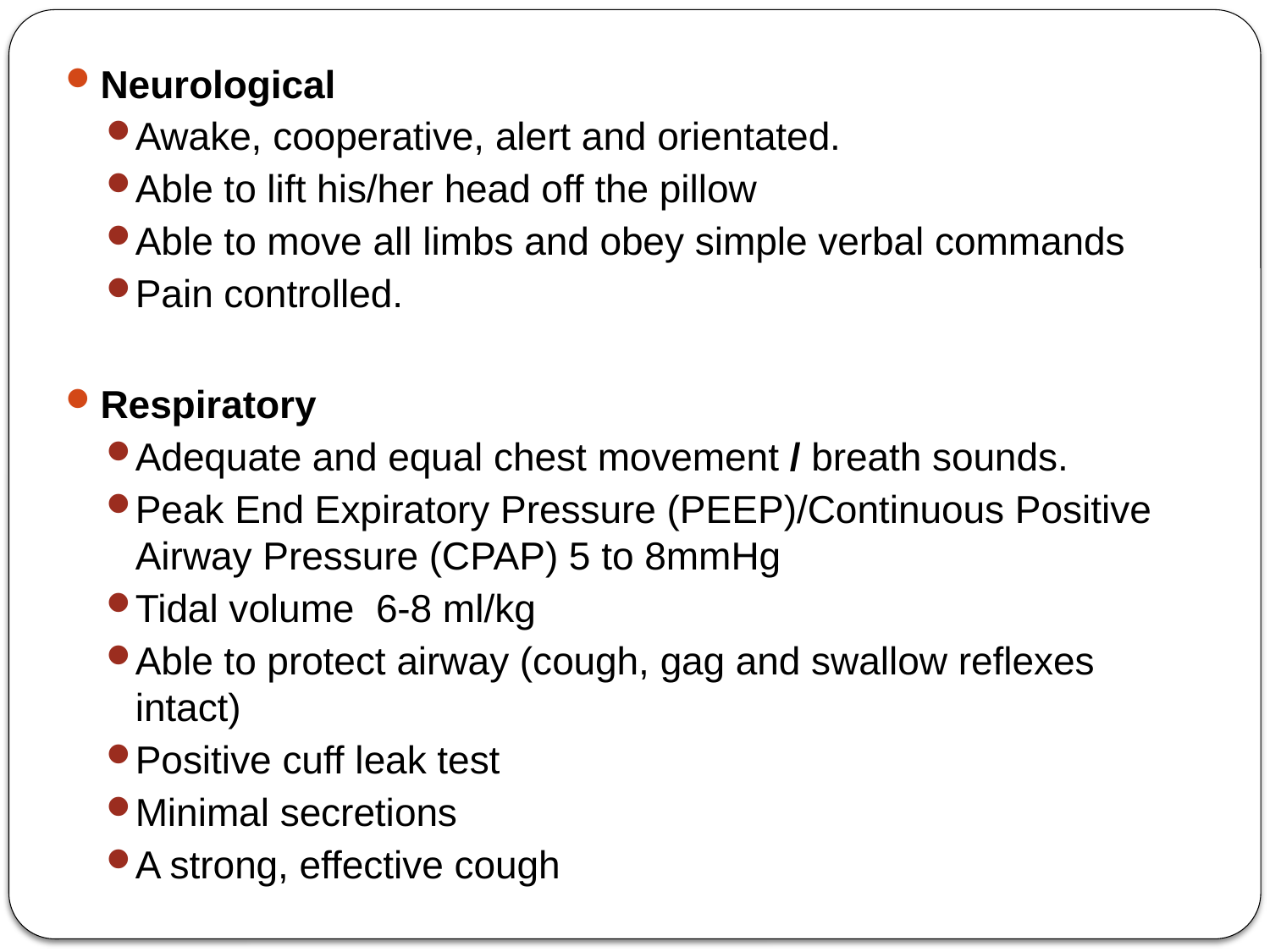

Neurological
Awake, cooperative, alert and orientated.
Able to lift his/her head off the pillow
Able to move all limbs and obey simple verbal commands
Pain controlled.

Respiratory
Adequate and equal chest movement / breath sounds.
Peak End Expiratory Pressure (PEEP)/Continuous Positive Airway Pressure (CPAP) 5 to 8mmHg
Tidal volume  6-8 ml/kg
Able to protect airway (cough, gag and swallow reflexes intact)
Positive cuff leak test
Minimal secretions
A strong, effective cough